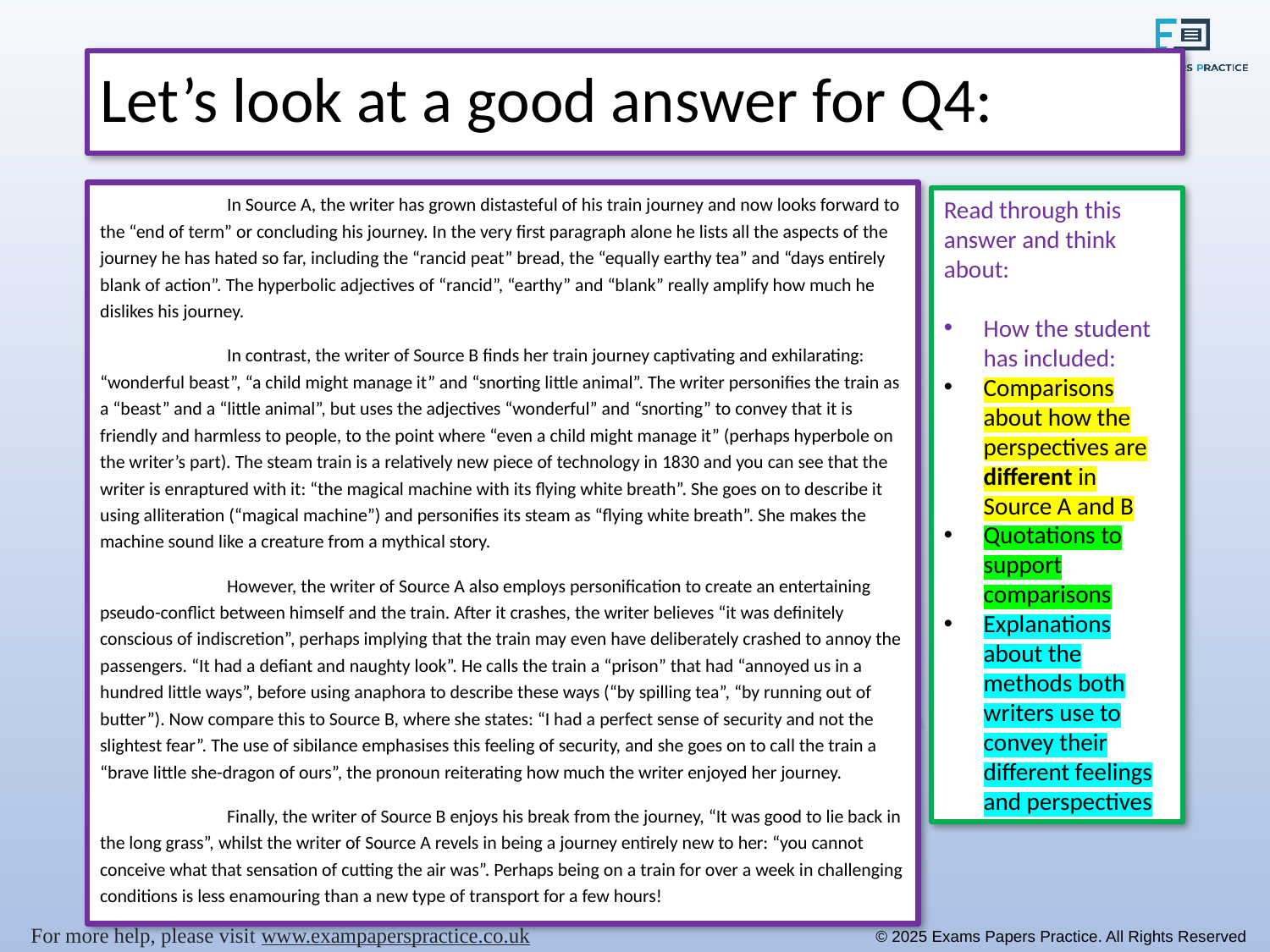

# Let’s look at a good answer for Q4:
	In Source A, the writer has grown distasteful of his train journey and now looks forward to the “end of term” or concluding his journey. In the very first paragraph alone he lists all the aspects of the journey he has hated so far, including the “rancid peat” bread, the “equally earthy tea” and “days entirely blank of action”. The hyperbolic adjectives of “rancid”, “earthy” and “blank” really amplify how much he dislikes his journey.
	In contrast, the writer of Source B finds her train journey captivating and exhilarating: “wonderful beast”, “a child might manage it” and “snorting little animal”. The writer personifies the train as a “beast” and a “little animal”, but uses the adjectives “wonderful” and “snorting” to convey that it is friendly and harmless to people, to the point where “even a child might manage it” (perhaps hyperbole on the writer’s part). The steam train is a relatively new piece of technology in 1830 and you can see that the writer is enraptured with it: “the magical machine with its flying white breath”. She goes on to describe it using alliteration (“magical machine”) and personifies its steam as “flying white breath”. She makes the machine sound like a creature from a mythical story.
	However, the writer of Source A also employs personification to create an entertaining pseudo-conflict between himself and the train. After it crashes, the writer believes “it was definitely conscious of indiscretion”, perhaps implying that the train may even have deliberately crashed to annoy the passengers. “It had a defiant and naughty look”. He calls the train a “prison” that had “annoyed us in a hundred little ways”, before using anaphora to describe these ways (“by spilling tea”, “by running out of butter”). Now compare this to Source B, where she states: “I had a perfect sense of security and not the slightest fear”. The use of sibilance emphasises this feeling of security, and she goes on to call the train a “brave little she-dragon of ours”, the pronoun reiterating how much the writer enjoyed her journey.
	Finally, the writer of Source B enjoys his break from the journey, “It was good to lie back in the long grass”, whilst the writer of Source A revels in being a journey entirely new to her: “you cannot conceive what that sensation of cutting the air was”. Perhaps being on a train for over a week in challenging conditions is less enamouring than a new type of transport for a few hours!
Read through this answer and think about:

How the student has included:
Comparisons about how the perspectives are different in Source A and B
Quotations to support comparisons
Explanations about the methods both writers use to convey their different feelings and perspectives